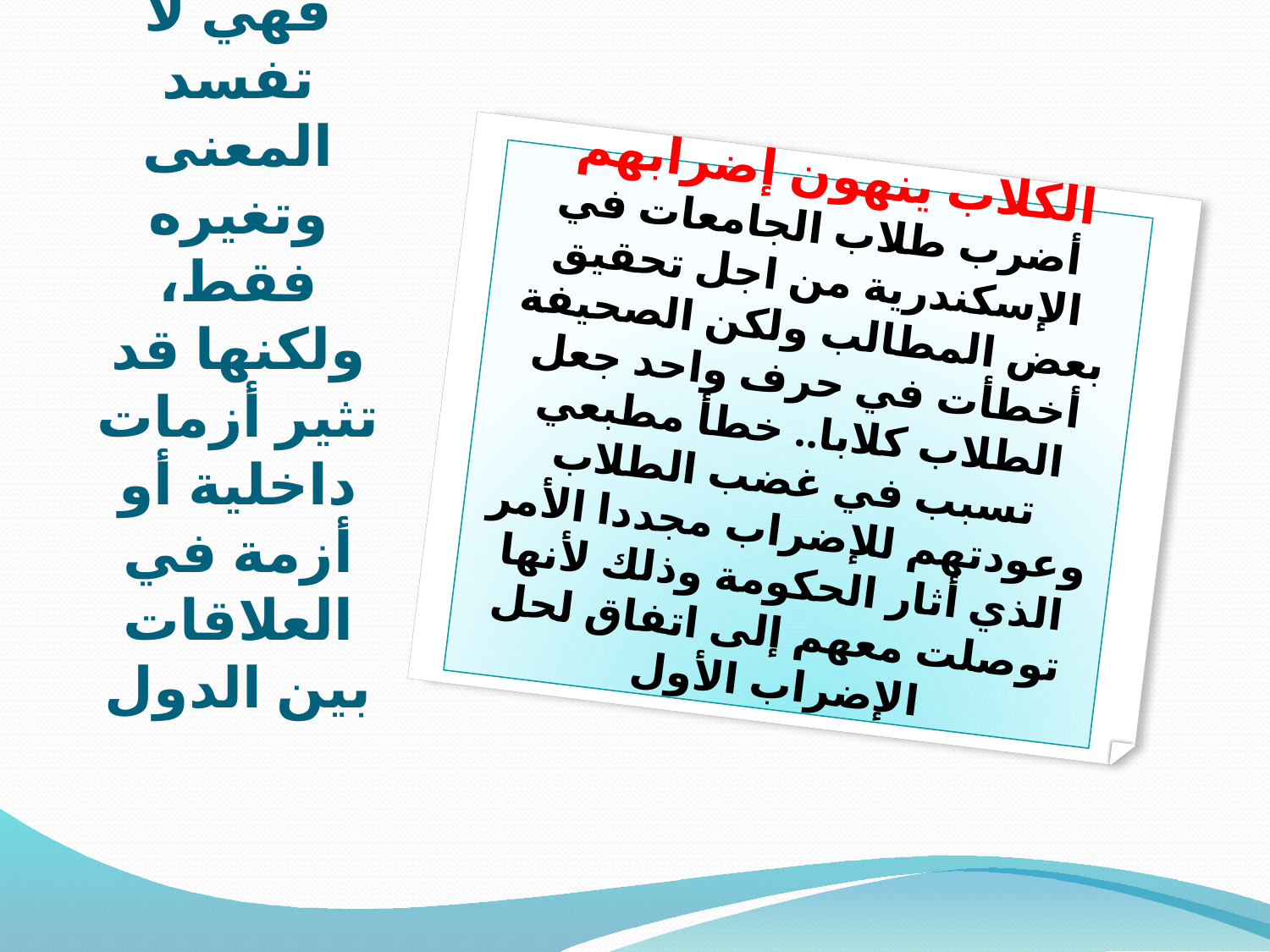

الكلاب ينهون إضرابهم
 أضرب طلاب الجامعات في الإسكندرية من اجل تحقيق بعض المطالب ولكن الصحيفة أخطأت في حرف واحد جعل الطلاب كلابا.. خطأ مطبعي تسبب في غضب الطلاب وعودتهم للإضراب مجددا الأمر الذي أثار الحكومة وذلك لأنها توصلت معهم إلى اتفاق لحل الإضراب الأول
# الأخطاء المطبعية في الصحف أحيانا تكون قاتلة، فهي لا تفسد المعنى وتغيره فقط، ولكنها قد تثير أزمات داخلية أو أزمة في العلاقات بين الدول